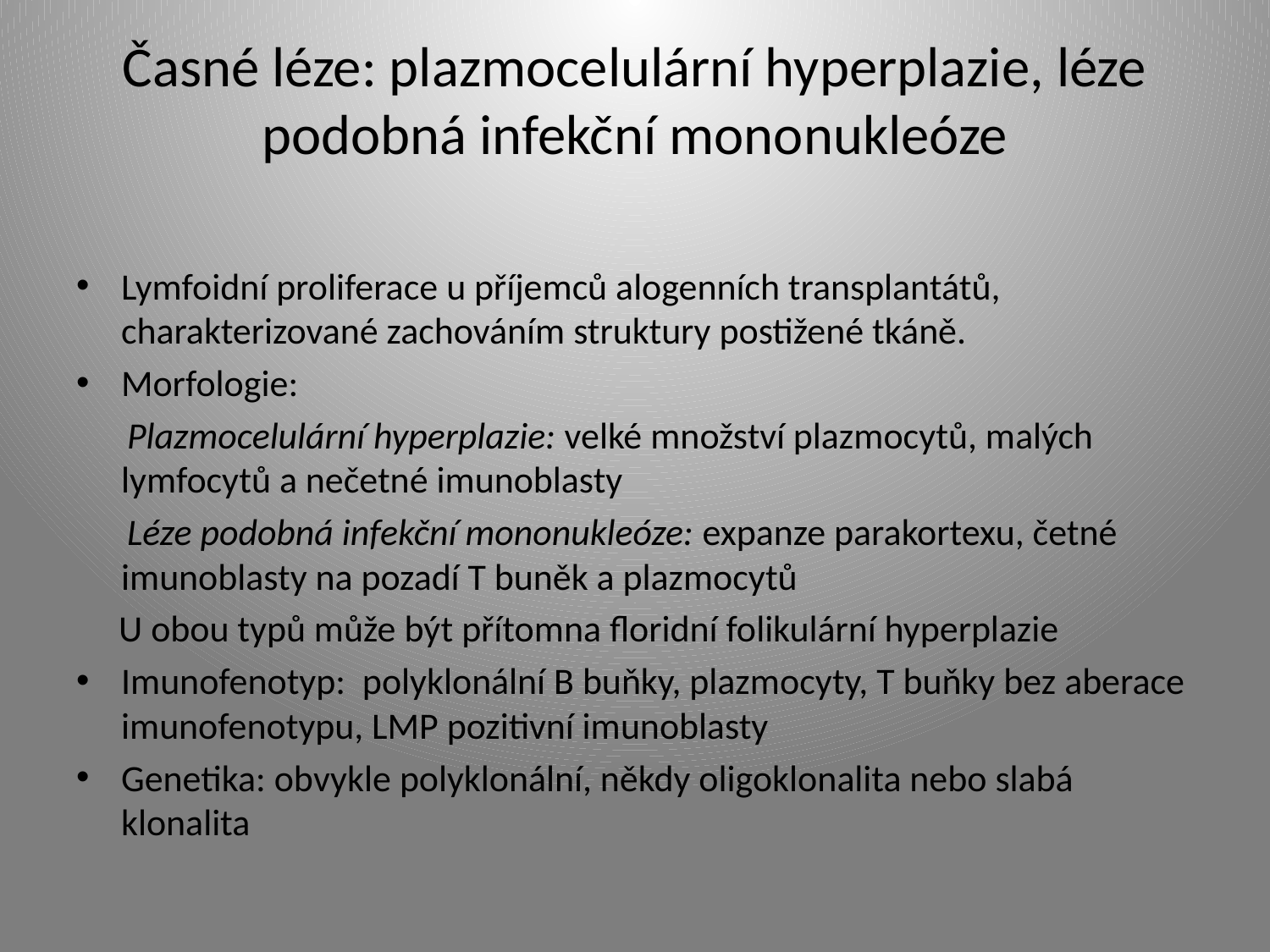

# Časné léze: plazmocelulární hyperplazie, léze podobná infekční mononukleóze
Lymfoidní proliferace u příjemců alogenních transplantátů, charakterizované zachováním struktury postižené tkáně.
Morfologie:
      Plazmocelulární hyperplazie: velké množství plazmocytů, malých lymfocytů a nečetné imunoblasty
      Léze podobná infekční mononukleóze: expanze parakortexu, četné imunoblasty na pozadí T buněk a plazmocytů
     U obou typů může být přítomna floridní folikulární hyperplazie
Imunofenotyp:  polyklonální B buňky, plazmocyty, T buňky bez aberace imunofenotypu, LMP pozitivní imunoblasty
Genetika: obvykle polyklonální, někdy oligoklonalita nebo slabá klonalita